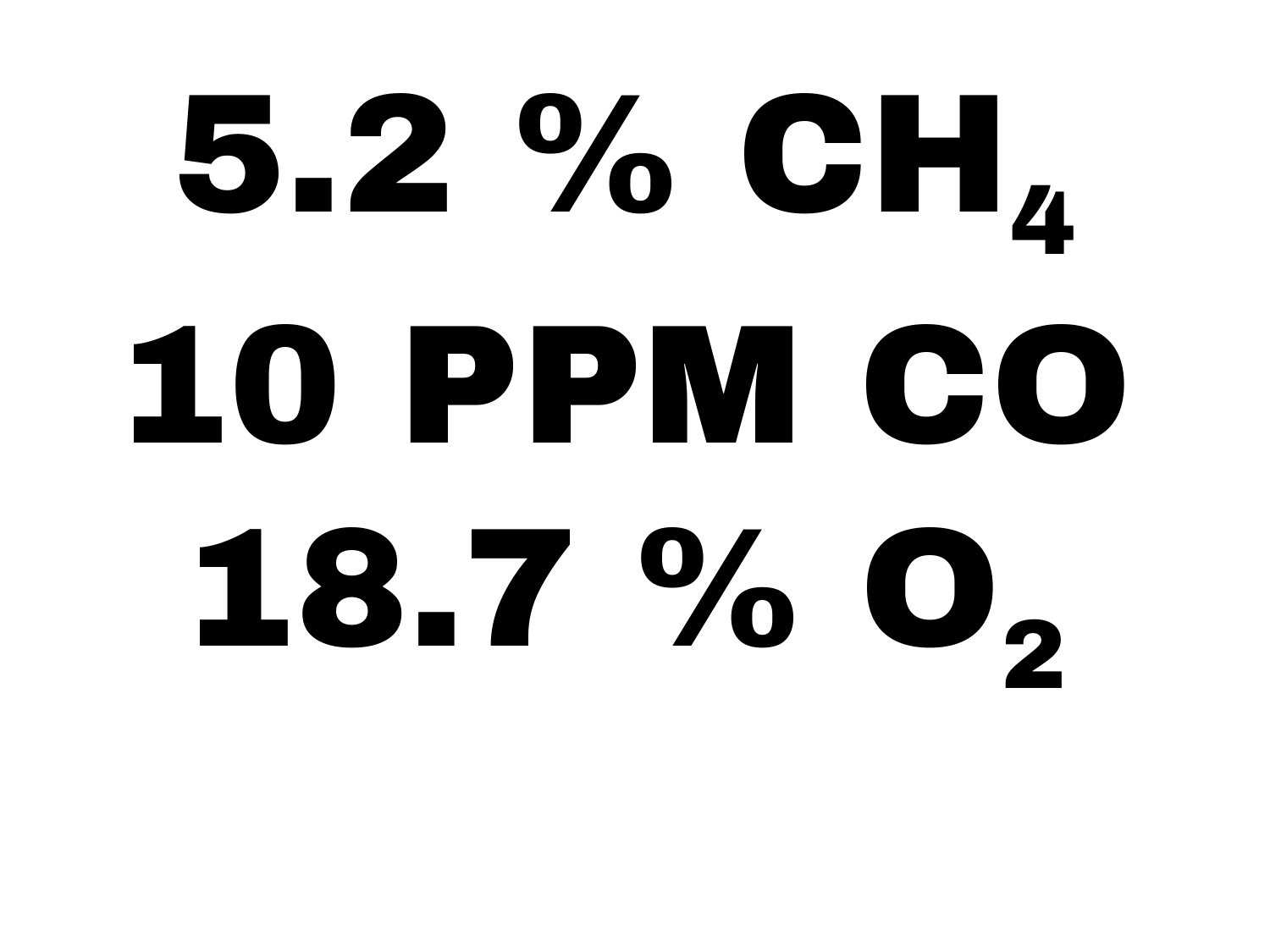

# 5.2 % CH4 10 PPM CO 18.7 % O2